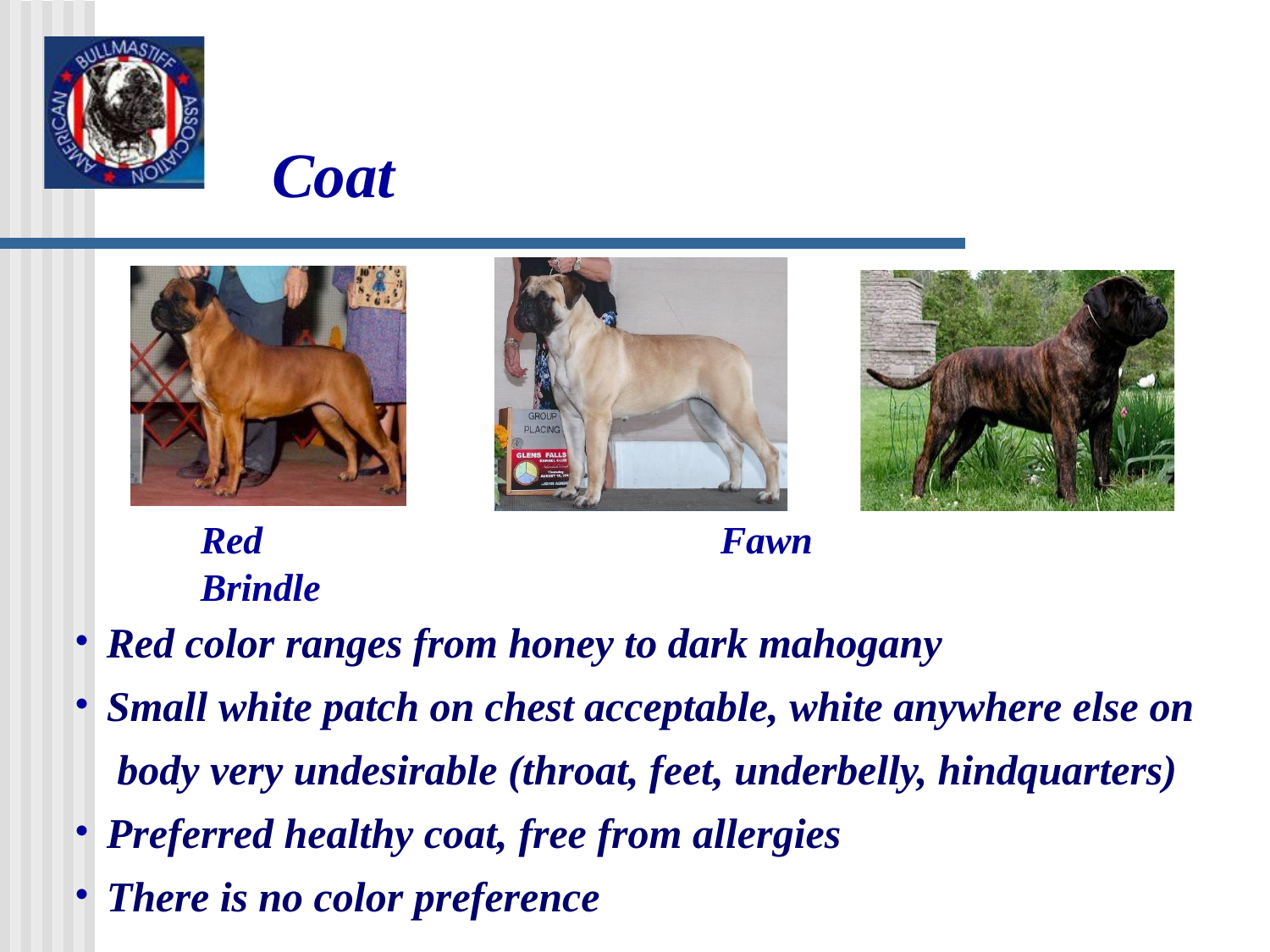

# Coat

Red	Fawn	Brindle
Red color ranges from honey to dark mahogany
Small white patch on chest acceptable, white anywhere else on  body very undesirable (throat, feet, underbelly, hindquarters)
Preferred healthy coat, free from allergies
There is no color preference